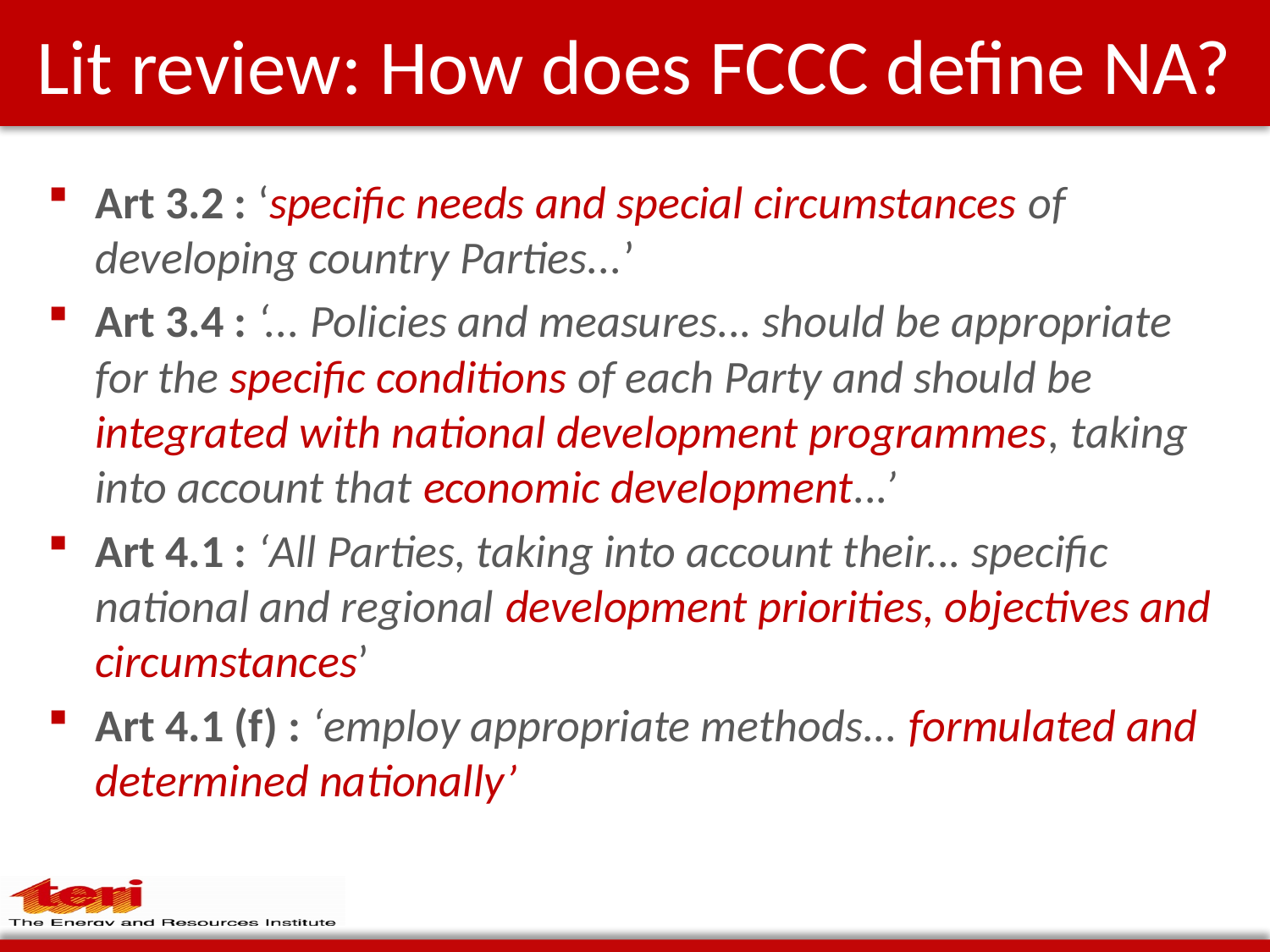

# Lit review: How does FCCC define NA?
Art 3.2 : ‘specific needs and special circumstances of developing country Parties...’
Art 3.4 : ‘... Policies and measures... should be appropriate for the specific conditions of each Party and should be integrated with national development programmes, taking into account that economic development...’
Art 4.1 : ‘All Parties, taking into account their... specific national and regional development priorities, objectives and circumstances’
Art 4.1 (f) : ‘employ appropriate methods... formulated and determined nationally’